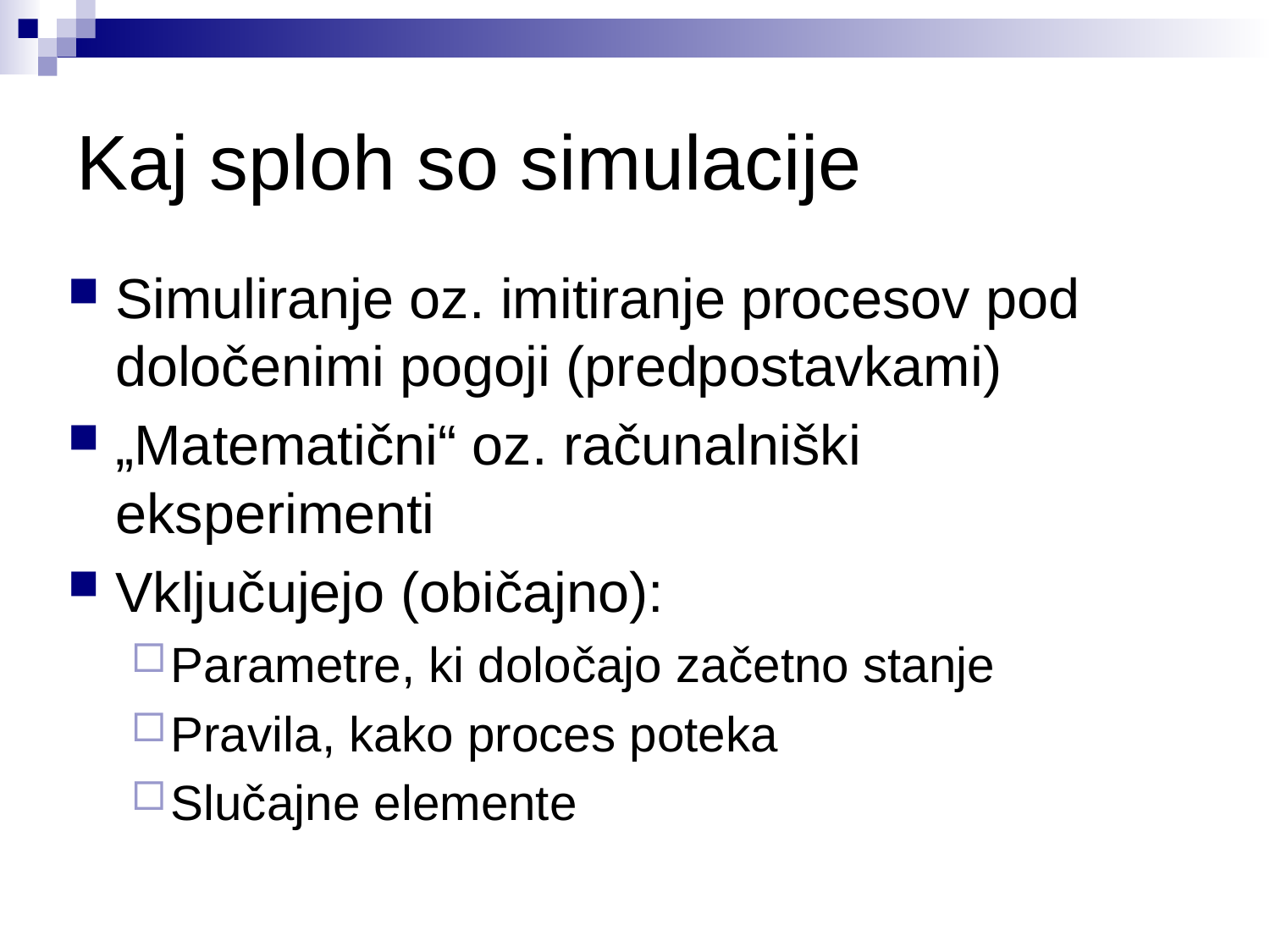

# Kaj sploh so simulacije
Simuliranje oz. imitiranje procesov pod določenimi pogoji (predpostavkami)
„Matematični“ oz. računalniški eksperimenti
Vključujejo (običajno):
Parametre, ki določajo začetno stanje
Pravila, kako proces poteka
Slučajne elemente